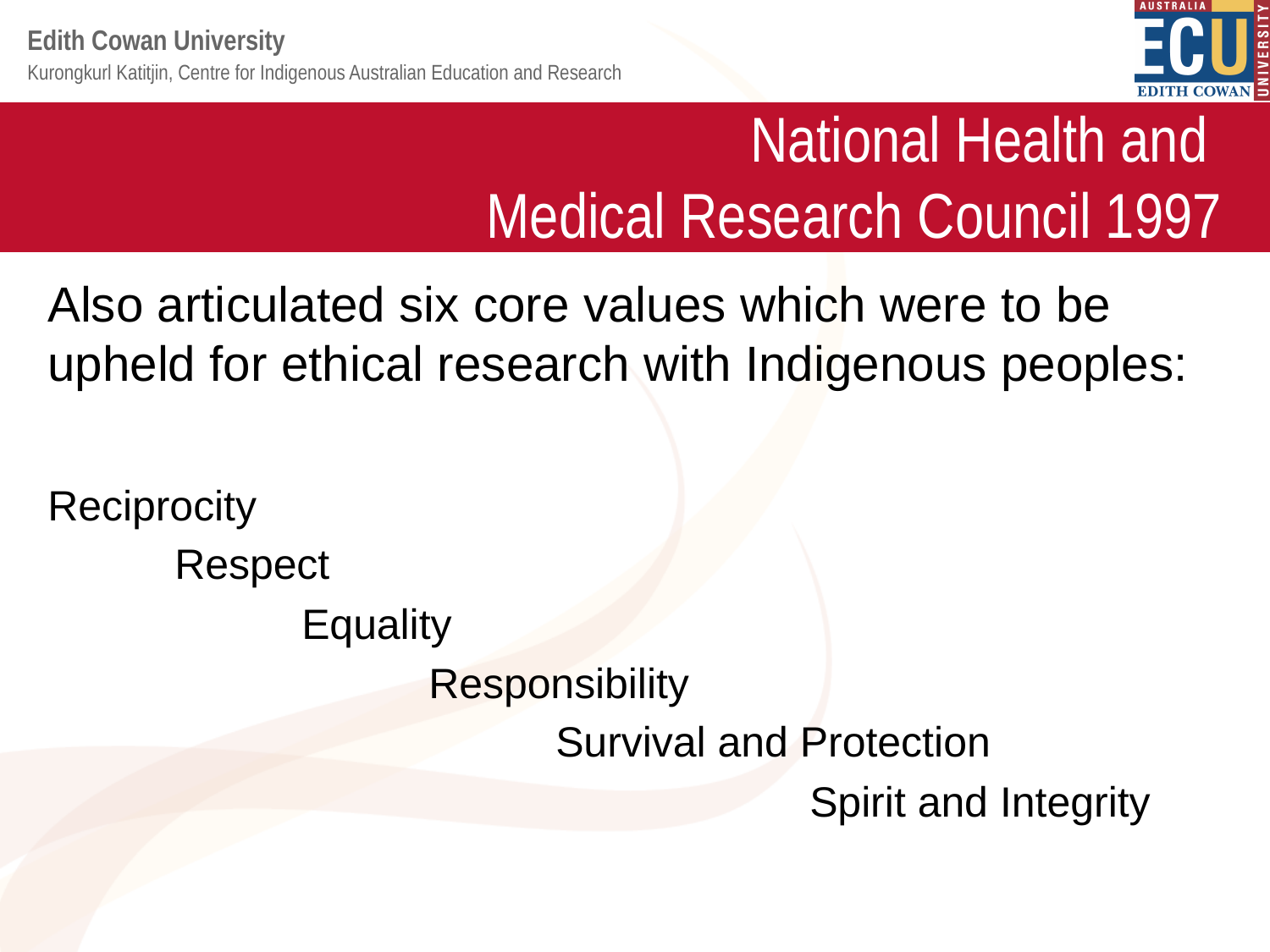

# National Health and Medical Research Council 1997
Also articulated six core values which were to be upheld for ethical research with Indigenous peoples:

Reciprocity
	Respect
		Equality
			Responsibility
				Survival and Protection
 						Spirit and Integrity